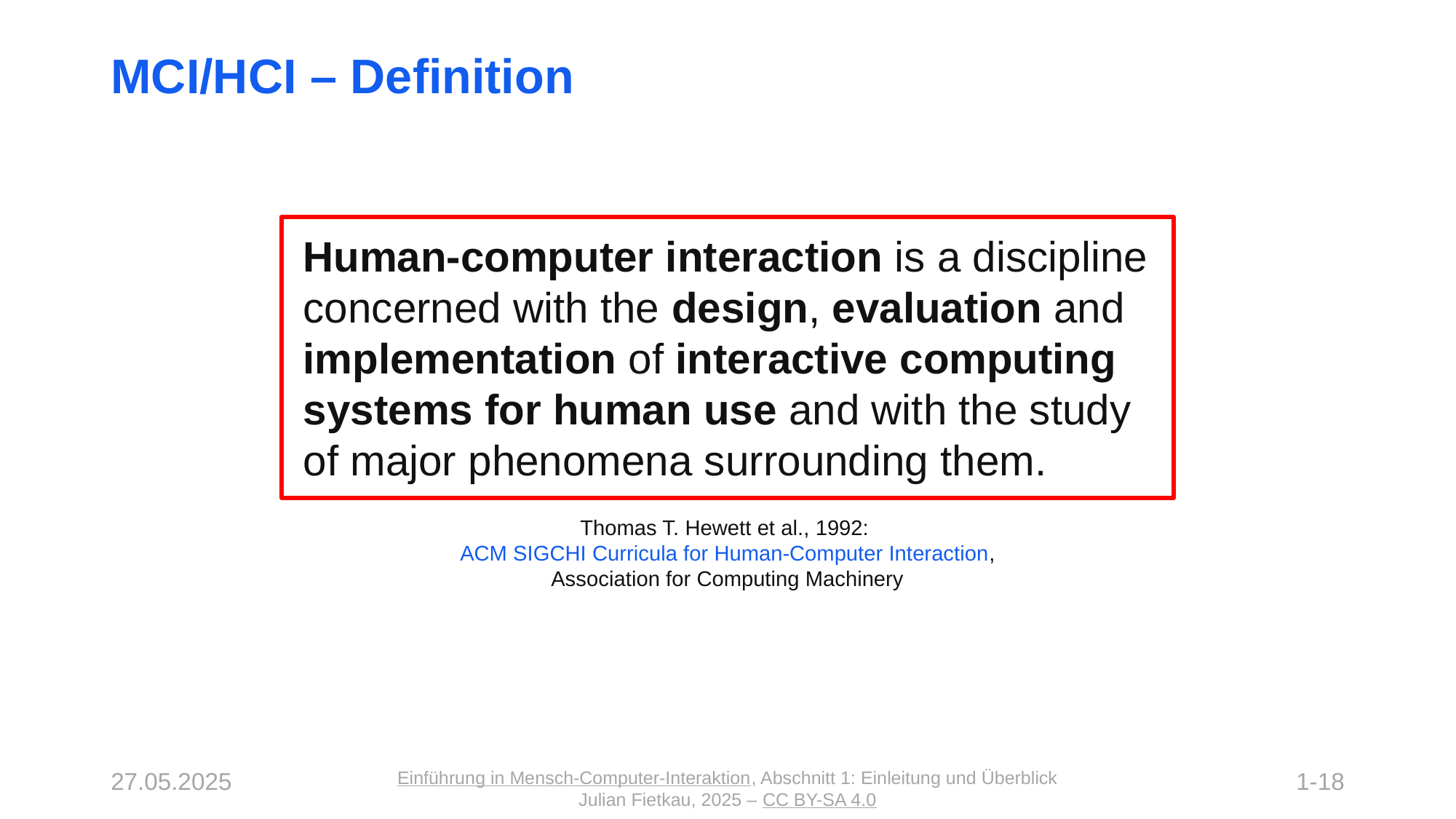

# MCI/HCI – Definition
Human-computer interaction is a discipline concerned with the design, evaluation and implementation of interactive computing systems for human use and with the study of major phenomena surrounding them.
Thomas T. Hewett et al., 1992: ACM SIGCHI Curricula for Human-Computer Interaction, Association for Computing Machinery